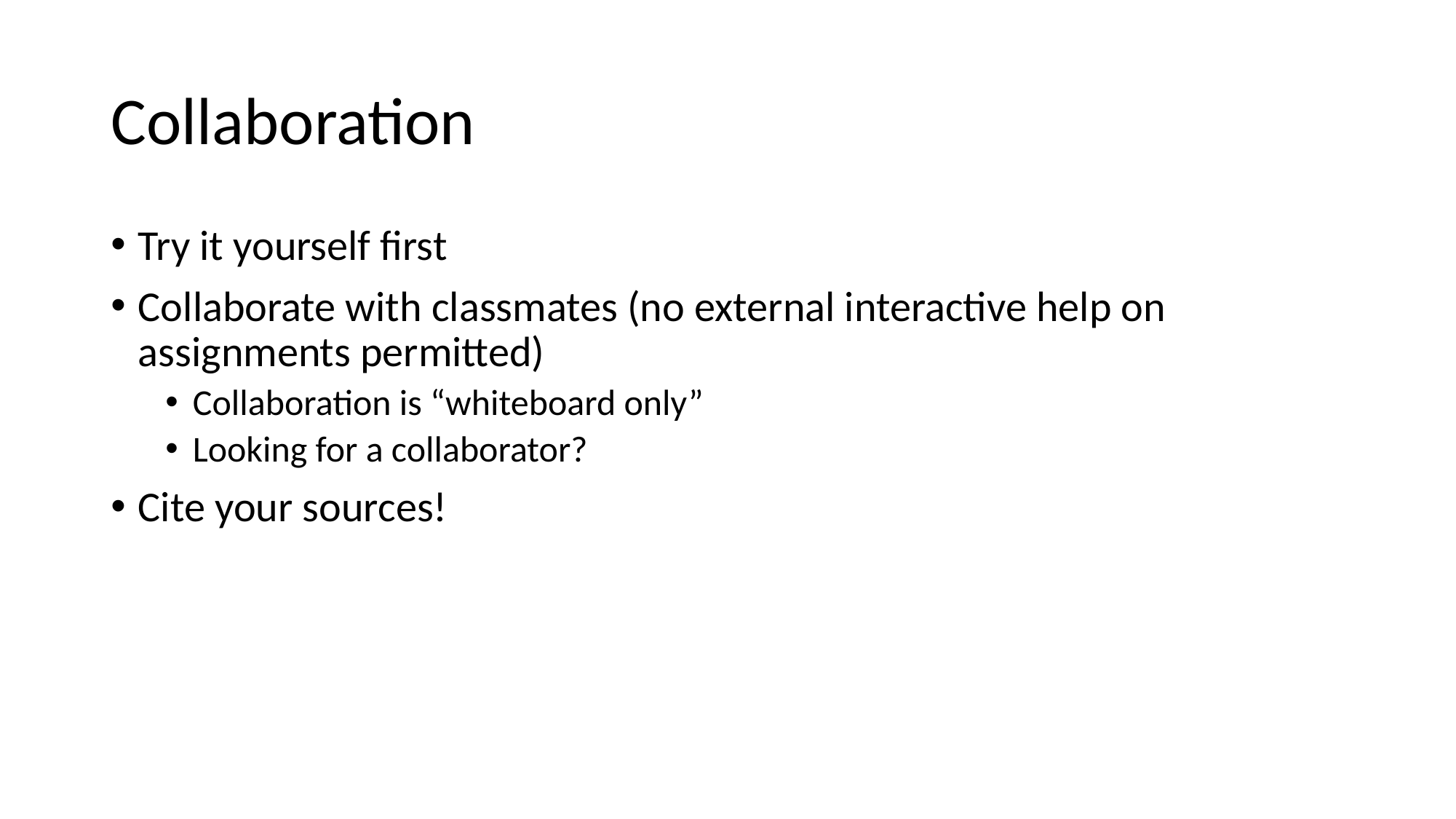

# Collaboration
Try it yourself first
Collaborate with classmates (no external interactive help on assignments permitted)
Collaboration is “whiteboard only”
Looking for a collaborator?
Cite your sources!